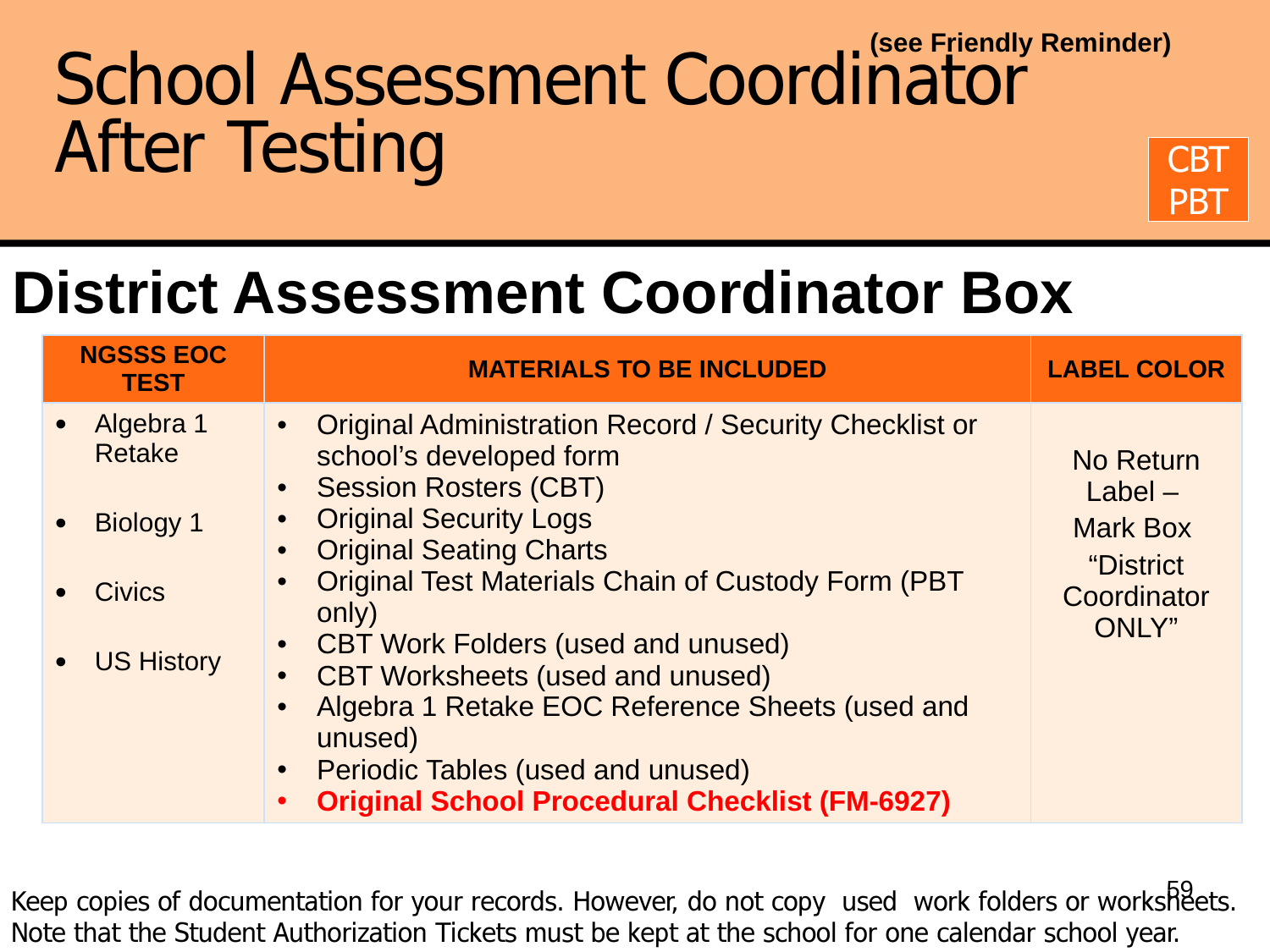

(see Friendly Reminder)
# School Assessment Coordinator After Testing
CBT
PBT
District Assessment Coordinator Box
| NGSSS EOC TEST | MATERIALS TO BE INCLUDED | LABEL COLOR |
| --- | --- | --- |
| Algebra 1 Retake Biology 1 Civics US History | Original Administration Record / Security Checklist or school’s developed form Session Rosters (CBT) Original Security Logs Original Seating Charts Original Test Materials Chain of Custody Form (PBT only) CBT Work Folders (used and unused) CBT Worksheets (used and unused) Algebra 1 Retake EOC Reference Sheets (used and unused) Periodic Tables (used and unused) Original School Procedural Checklist (FM-6927) | No Return Label – Mark Box “District Coordinator ONLY” |
59
Keep copies of documentation for your records. However, do not copy  used  work folders or worksheets. Note that the Student Authorization Tickets must be kept at the school for one calendar school year.